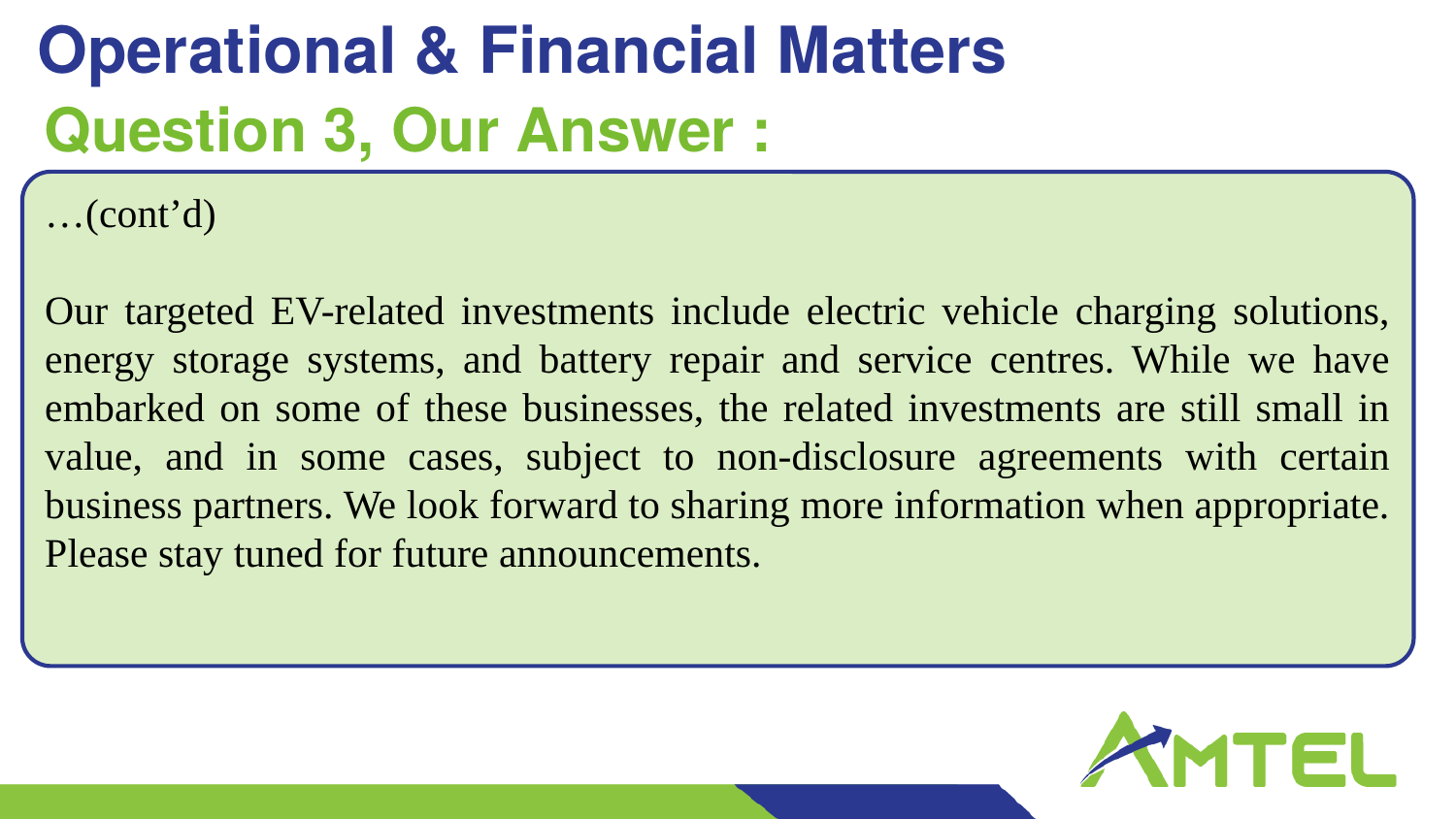

Operational & Financial Matters
Question 3, Our Answer :
LIGHT GREEN
R177 G211 G74
…(cont’d)

Our targeted EV-related investments include electric vehicle charging solutions, energy storage systems, and battery repair and service centres. While we have embarked on some of these businesses, the related investments are still small in value, and in some cases, subject to non-disclosure agreements with certain business partners. We look forward to sharing more information when appropriate. Please stay tuned for future announcements.

MEDIUM GREEN
R141 G198 G63
DARK GREEN
R109 G157 G49
LIGHT BLUE
R0 G108 G176
MEDIUM BLUE
R43 G57 G144
DARK BLUE
R30 G36 G110